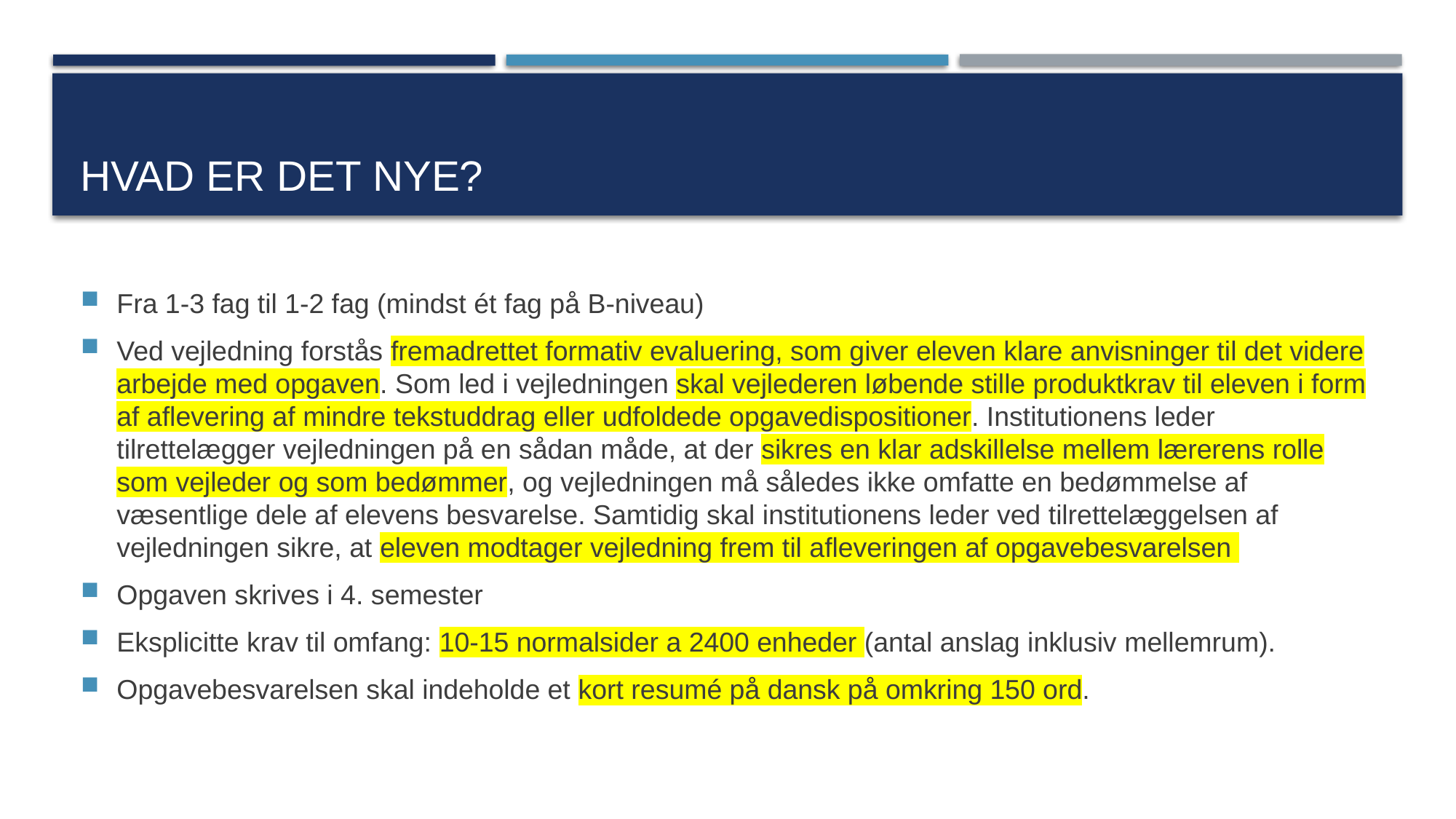

# Hvad er det nye?
Fra 1-3 fag til 1-2 fag (mindst ét fag på B-niveau)
Ved vejledning forstås fremadrettet formativ evaluering, som giver eleven klare anvisninger til det videre arbejde med opgaven. Som led i vejledningen skal vejlederen løbende stille produktkrav til eleven i form af aflevering af mindre tekstuddrag eller udfoldede opgavedispositioner. Institutionens leder tilrettelægger vejledningen på en sådan måde, at der sikres en klar adskillelse mellem lærerens rolle som vejleder og som bedømmer, og vejledningen må således ikke omfatte en bedømmelse af væsentlige dele af elevens besvarelse. Samtidig skal institutionens leder ved tilrettelæggelsen af vejledningen sikre, at eleven modtager vejledning frem til afleveringen af opgavebesvarelsen
Opgaven skrives i 4. semester
Eksplicitte krav til omfang: 10-15 normalsider a 2400 enheder (antal anslag inklusiv mellemrum).
Opgavebesvarelsen skal indeholde et kort resumé på dansk på omkring 150 ord.